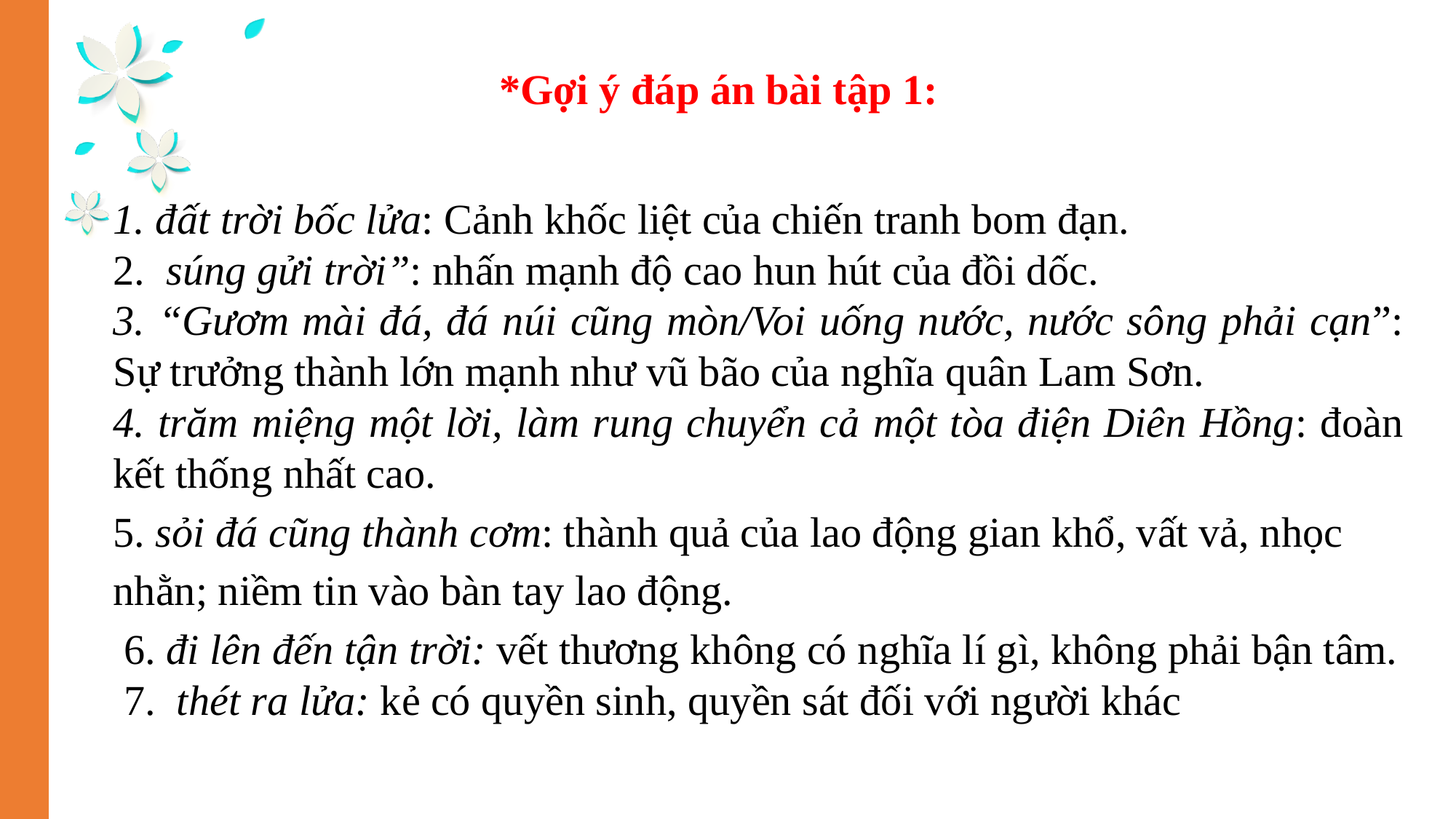

*Gợi ý đáp án bài tập 1:
1. đất trời bốc lửa: Cảnh khốc liệt của chiến tranh bom đạn.
2.  súng gửi trời”: nhấn mạnh độ cao hun hút của đồi dốc.
3. “Gươm mài đá, đá núi cũng mòn/Voi uống nước, nước sông phải cạn”: Sự trưởng thành lớn mạnh như vũ bão của nghĩa quân Lam Sơn.
4. trăm miệng một lời, làm rung chuyển cả một tòa điện Diên Hồng: đoàn kết thống nhất cao.
5. sỏi đá cũng thành cơm: thành quả của lao động gian khổ, vất vả, nhọc nhằn; niềm tin vào bàn tay lao động.
 6. đi lên đến tận trời: vết thương không có nghĩa lí gì, không phải bận tâm.
 7.  thét ra lửa: kẻ có quyền sinh, quyền sát đối với người khác